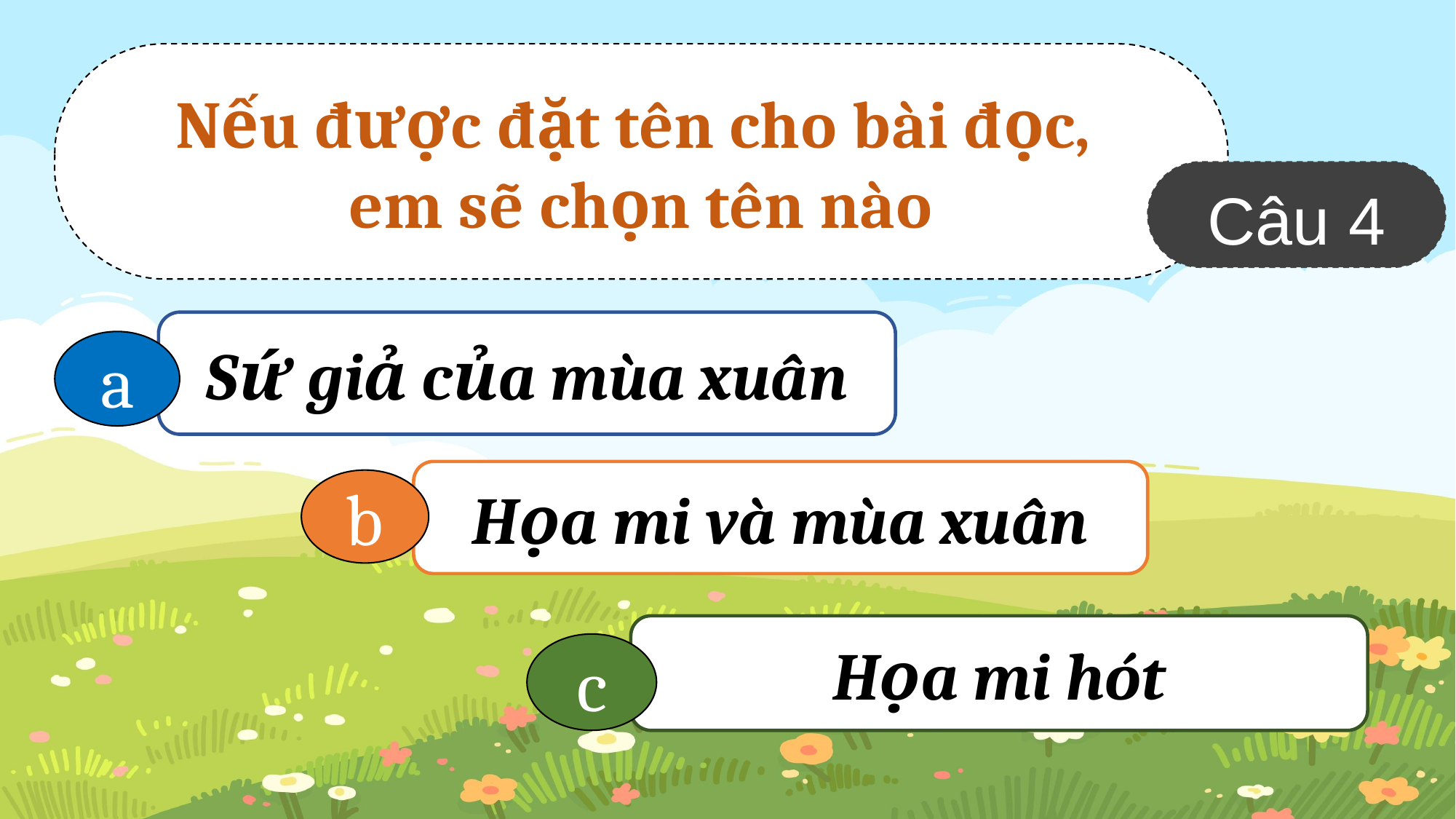

Nếu được đặt tên cho bài đọc,
em sẽ chọn tên nào
Câu 4
Sứ giả của mùa xuân
a
Họa mi và mùa xuân
b
Họa mi hót
c